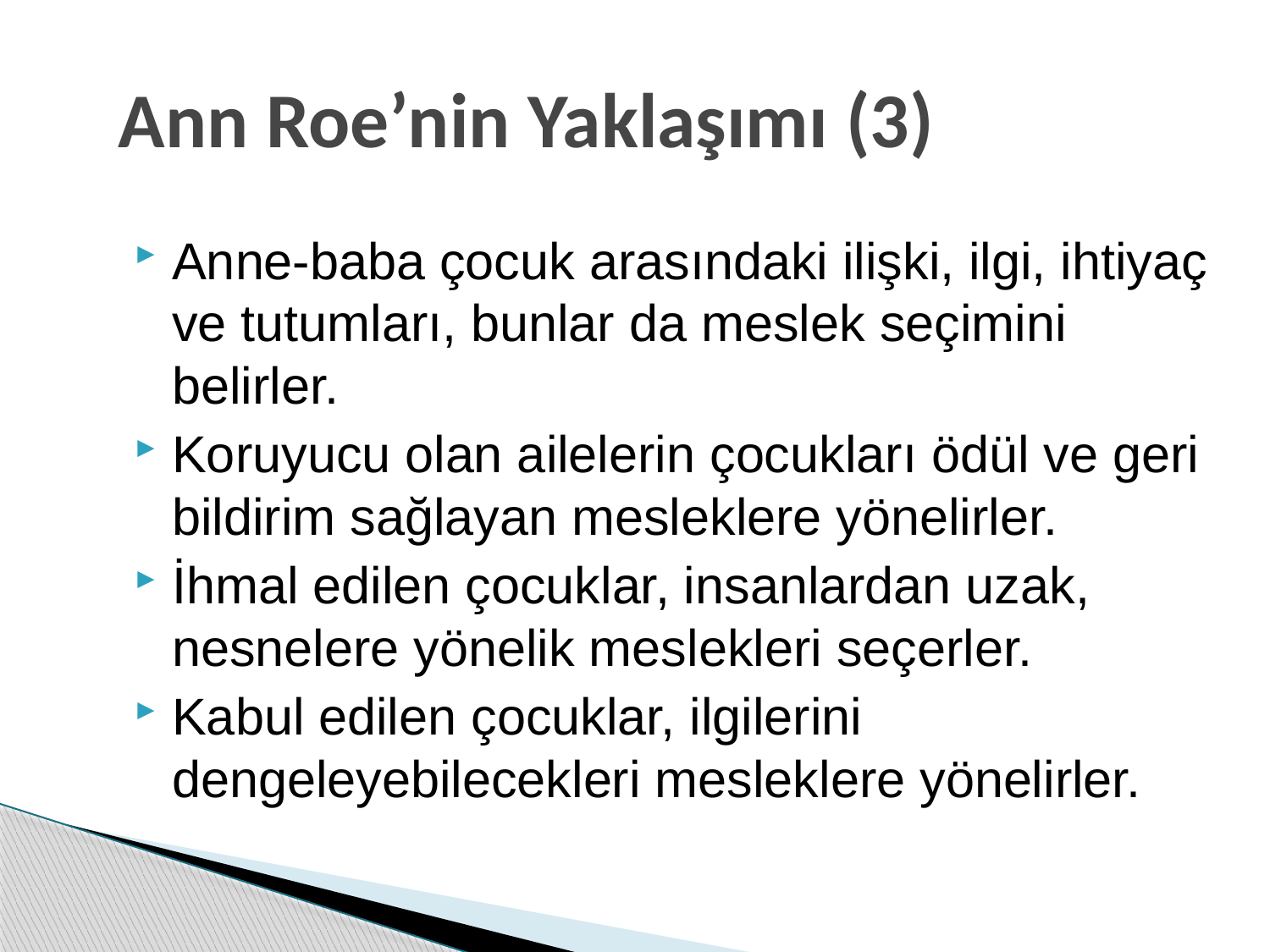

# Ann Roe’nin Yaklaşımı (3)
Anne-baba çocuk arasındaki ilişki, ilgi, ihtiyaç ve tutumları, bunlar da meslek seçimini belirler.
Koruyucu olan ailelerin çocukları ödül ve geri bildirim sağlayan mesleklere yönelirler.
İhmal edilen çocuklar, insanlardan uzak, nesnelere yönelik meslekleri seçerler.
Kabul edilen çocuklar, ilgilerini dengeleyebilecekleri mesleklere yönelirler.